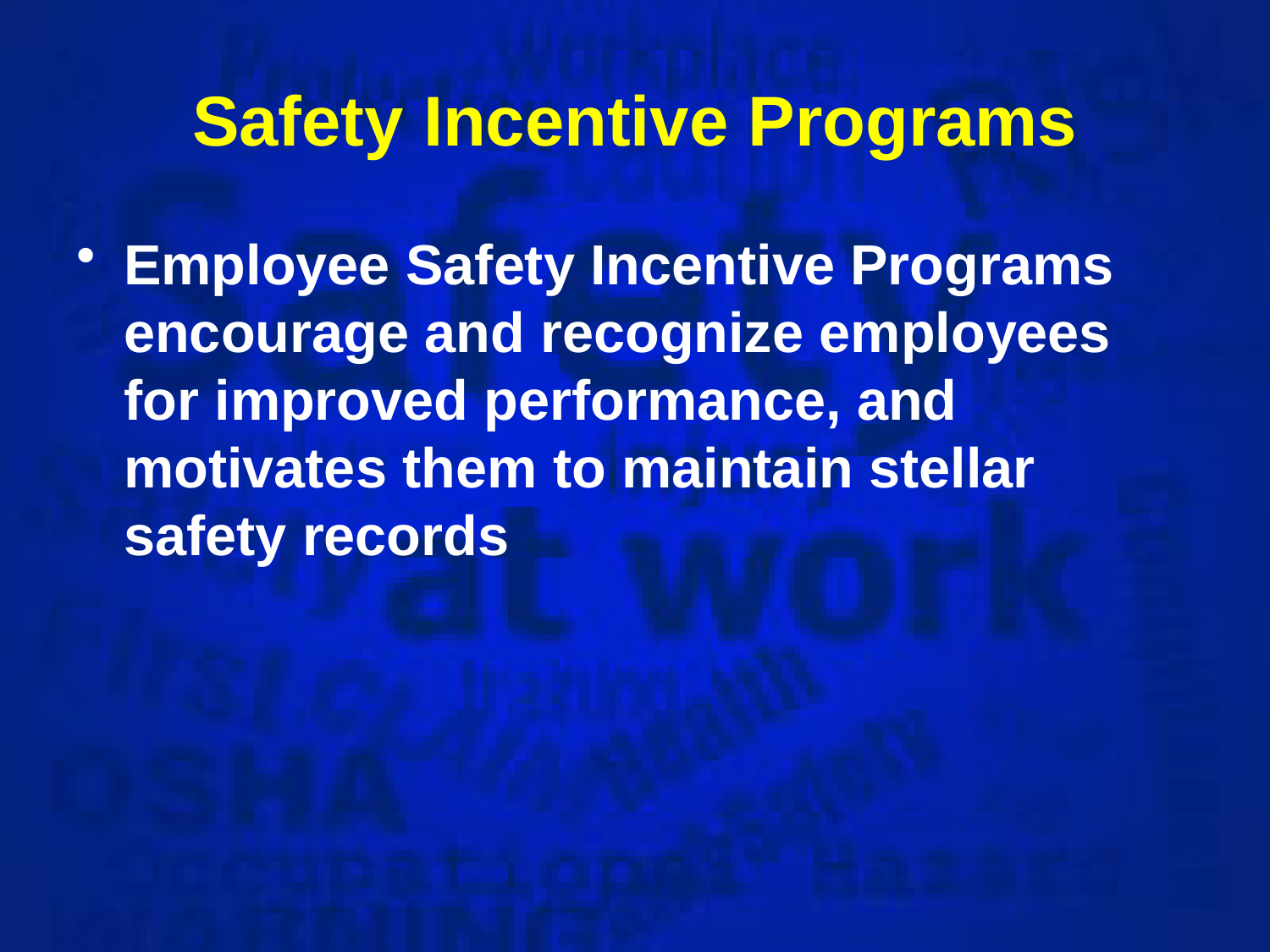

# Safety Incentive Programs
Employee Safety Incentive Programs encourage and recognize employees for improved performance, and motivates them to maintain stellar safety records